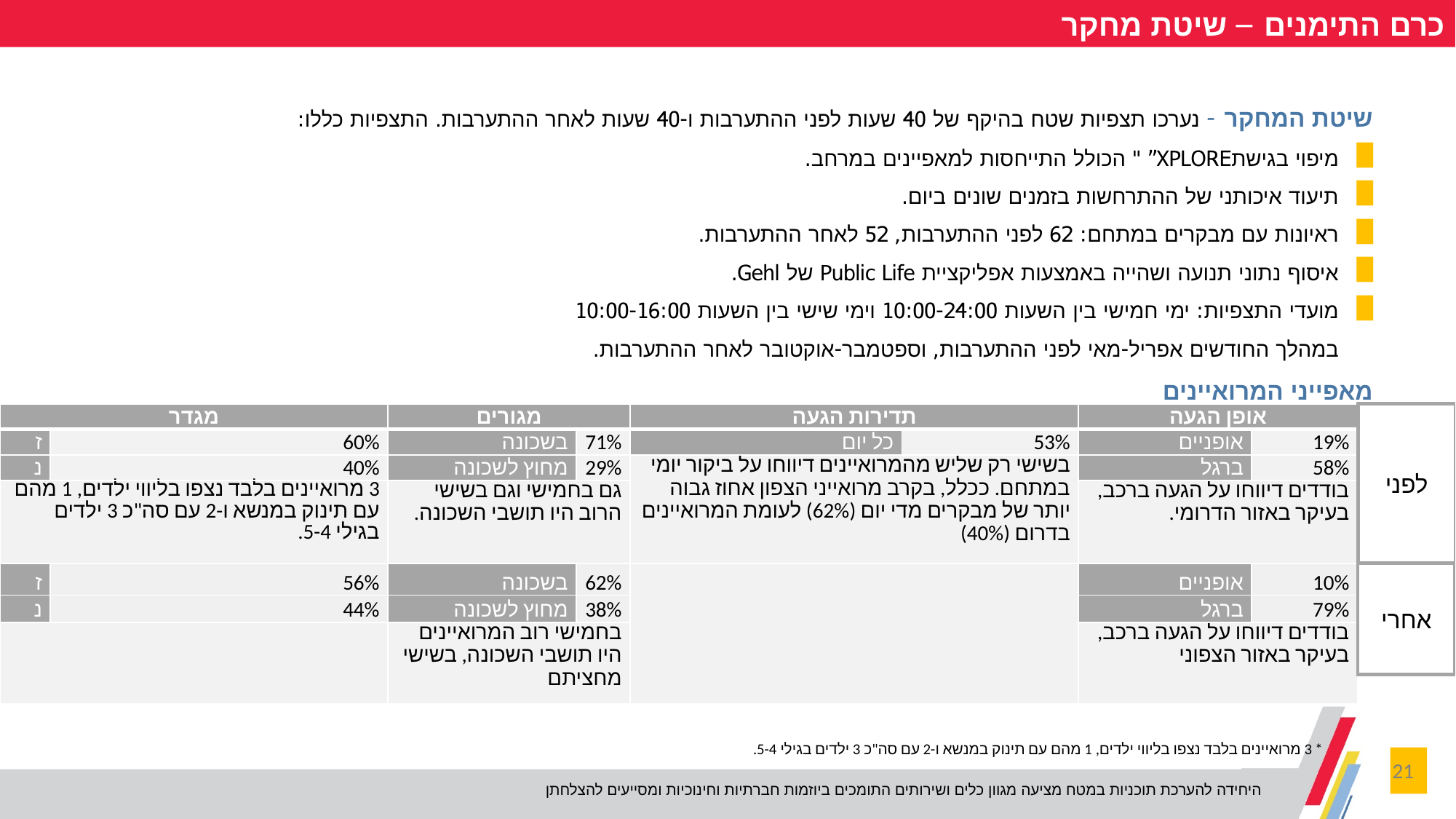

כרם התימנים – שיטת מחקר
שיטת המחקר - נערכו תצפיות שטח בהיקף של 40 שעות לפני ההתערבות ו-40 שעות לאחר ההתערבות. התצפיות כללו:
מיפוי בגישתXPLORE” " הכולל התייחסות למאפיינים במרחב.
תיעוד איכותני של ההתרחשות בזמנים שונים ביום.
ראיונות עם מבקרים במתחם: 62 לפני ההתערבות, 52 לאחר ההתערבות.
איסוף נתוני תנועה ושהייה באמצעות אפליקציית Public Life של Gehl.
מועדי התצפיות: ימי חמישי בין השעות 10:00-24:00 וימי שישי בין השעות 10:00-16:00
     במהלך החודשים אפריל-מאי לפני ההתערבות, וספטמבר-אוקטובר לאחר ההתערבות.
מאפייני המרואיינים
| מגדר |  | מגורים |  | תדירות הגעה |  | אופן הגעה |  |
| --- | --- | --- | --- | --- | --- | --- | --- |
| ז | 60% | בשכונה | 71% | כל יום | 53% | אופניים | 19% |
| נ | 40% | מחוץ לשכונה | 29% | בשישי רק שליש מהמרואיינים דיווחו על ביקור יומי במתחם. ככלל, בקרב מרואייני הצפון אחוז גבוה יותר של מבקרים מדי יום (62%) לעומת המרואיינים בדרום (40%) |  | ברגל | 58% |
| 3 מרואיינים בלבד נצפו בליווי ילדים, 1 מהם עם תינוק במנשא ו-2 עם סה"כ 3 ילדים בגילי 5-4. |  | גם בחמישי וגם בשישי הרוב היו תושבי השכונה. |  |  |  | בודדים דיווחו על הגעה ברכב, בעיקר באזור הדרומי. |  |
| ז | 56% | בשכונה | 62% |  |  | אופניים | 10% |
| נ | 44% | מחוץ לשכונה | 38% |  |  | ברגל | 79% |
|  |  | בחמישי רוב המרואיינים היו תושבי השכונה, בשישי מחציתם |  |  |  | בודדים דיווחו על הגעה ברכב, בעיקר באזור הצפוני |  |
לפני
אחרי
* 3 מרואיינים בלבד נצפו בליווי ילדים, 1 מהם עם תינוק במנשא ו-2 עם סה"כ 3 ילדים בגילי 5-4.
21